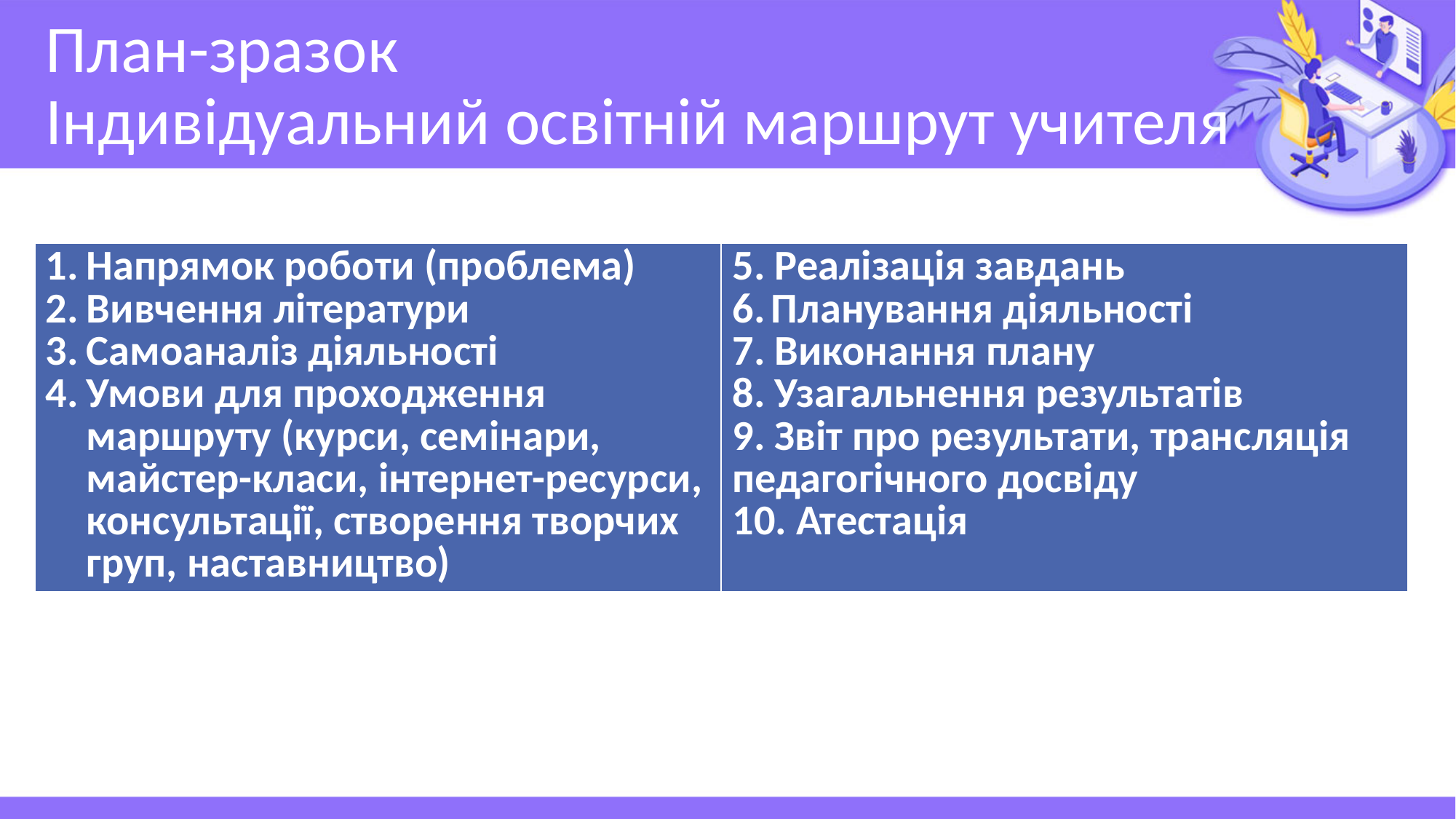

# План-зразок Індивідуальний освітній маршрут учителя
| Напрямок роботи (проблема) Вивчення літератури Самоаналіз діяльності Умови для проходження маршруту (курси, семінари, майстер-класи, інтернет-ресурси, консультації, створення творчих груп, наставництво) | 5. Реалізація завдань 6. Планування діяльності 7. Виконання плану 8. Узагальнення результатів 9. Звіт про результати, трансляція педагогічного досвіду 10. Атестація |
| --- | --- |